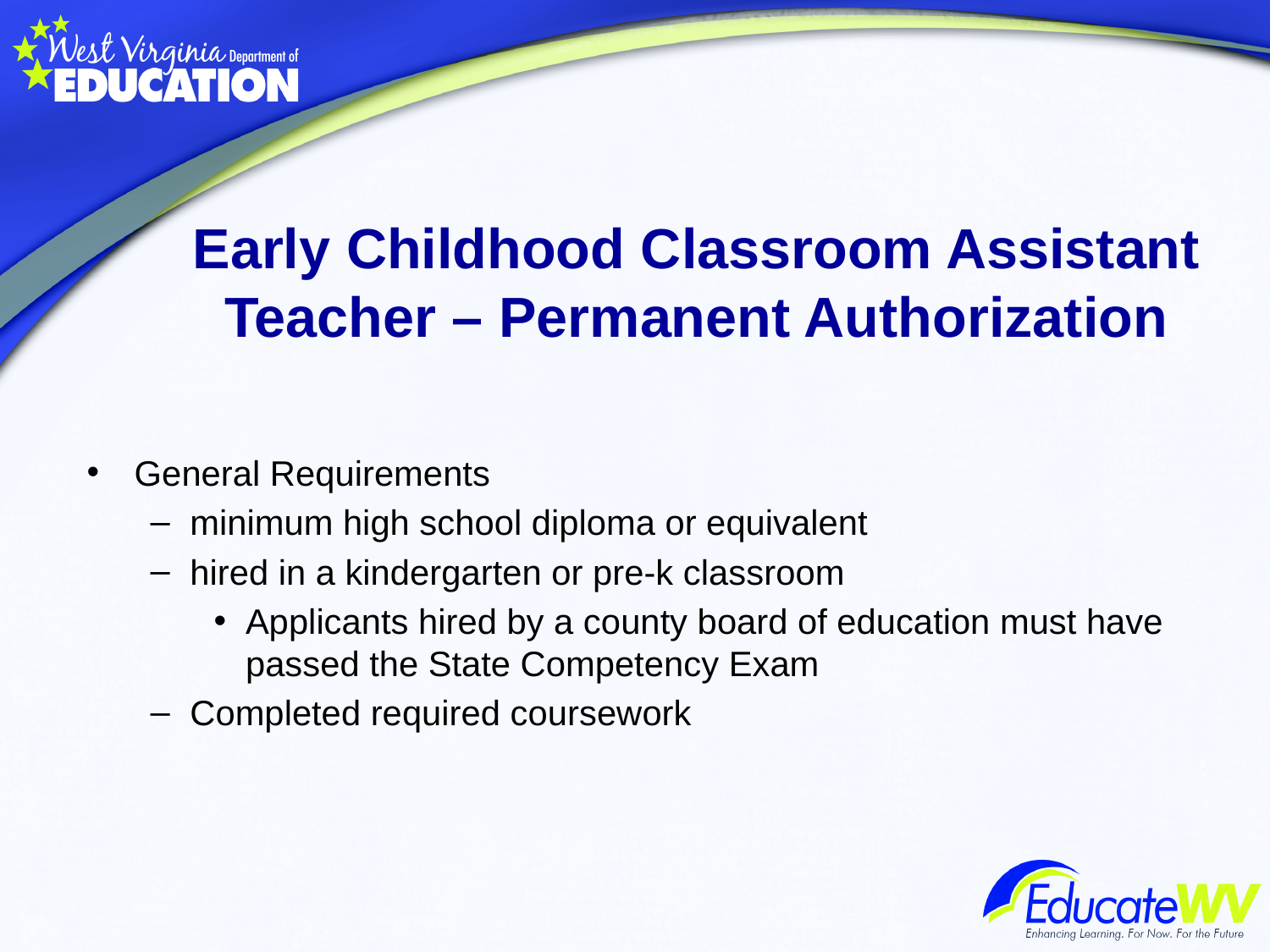

Early Childhood Classroom Assistant Teacher – Permanent Authorization
General Requirements
minimum high school diploma or equivalent
hired in a kindergarten or pre-k classroom
Applicants hired by a county board of education must have passed the State Competency Exam
Completed required coursework